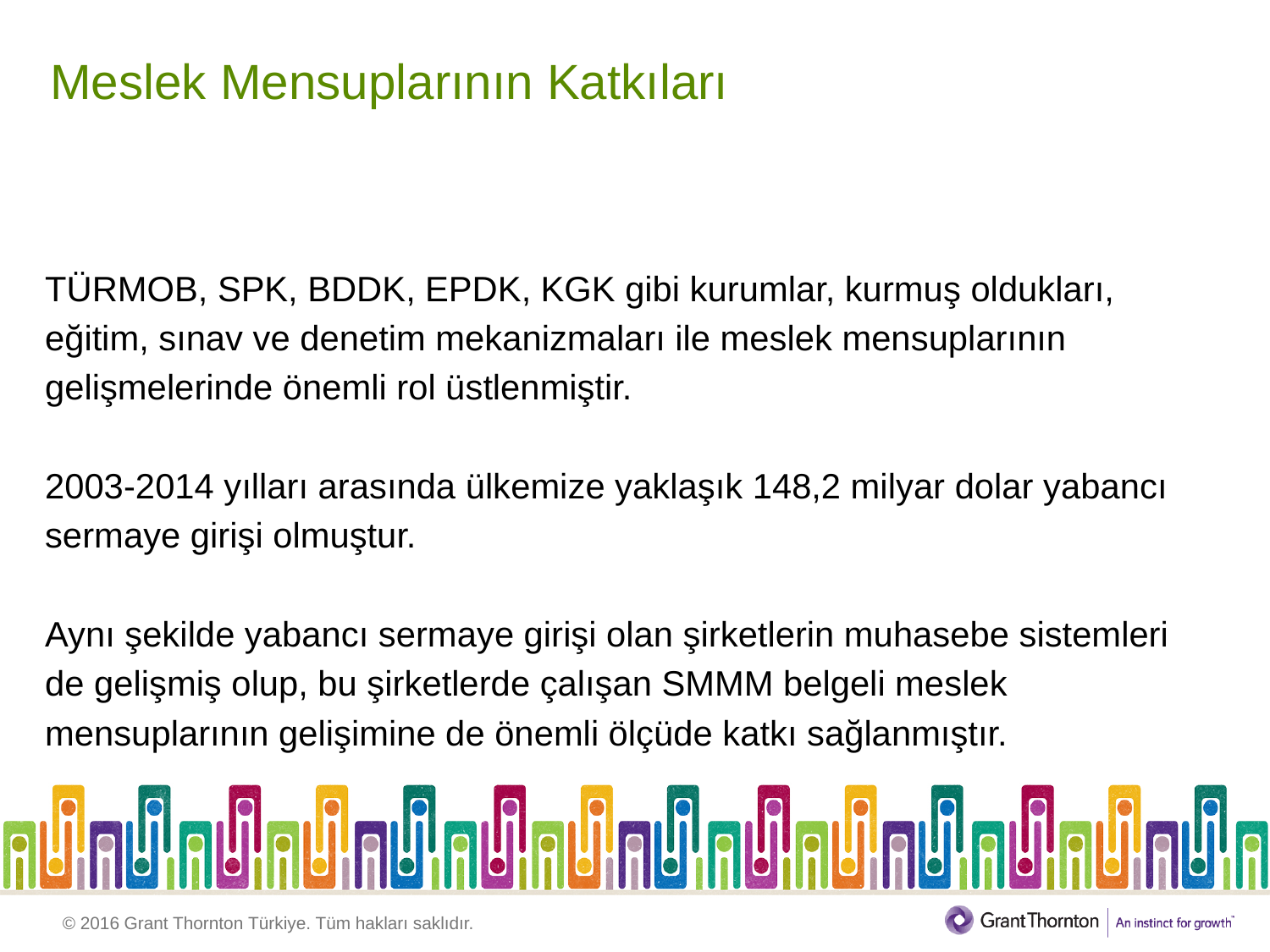

# Meslek Mensuplarının Katkıları
TÜRMOB, SPK, BDDK, EPDK, KGK gibi kurumlar, kurmuş oldukları,
eğitim, sınav ve denetim mekanizmaları ile meslek mensuplarının
gelişmelerinde önemli rol üstlenmiştir.

2003-2014 yılları arasında ülkemize yaklaşık 148,2 milyar dolar yabancı
sermaye girişi olmuştur.

Aynı şekilde yabancı sermaye girişi olan şirketlerin muhasebe sistemleri
de gelişmiş olup, bu şirketlerde çalışan SMMM belgeli meslek
mensuplarının gelişimine de önemli ölçüde katkı sağlanmıştır.